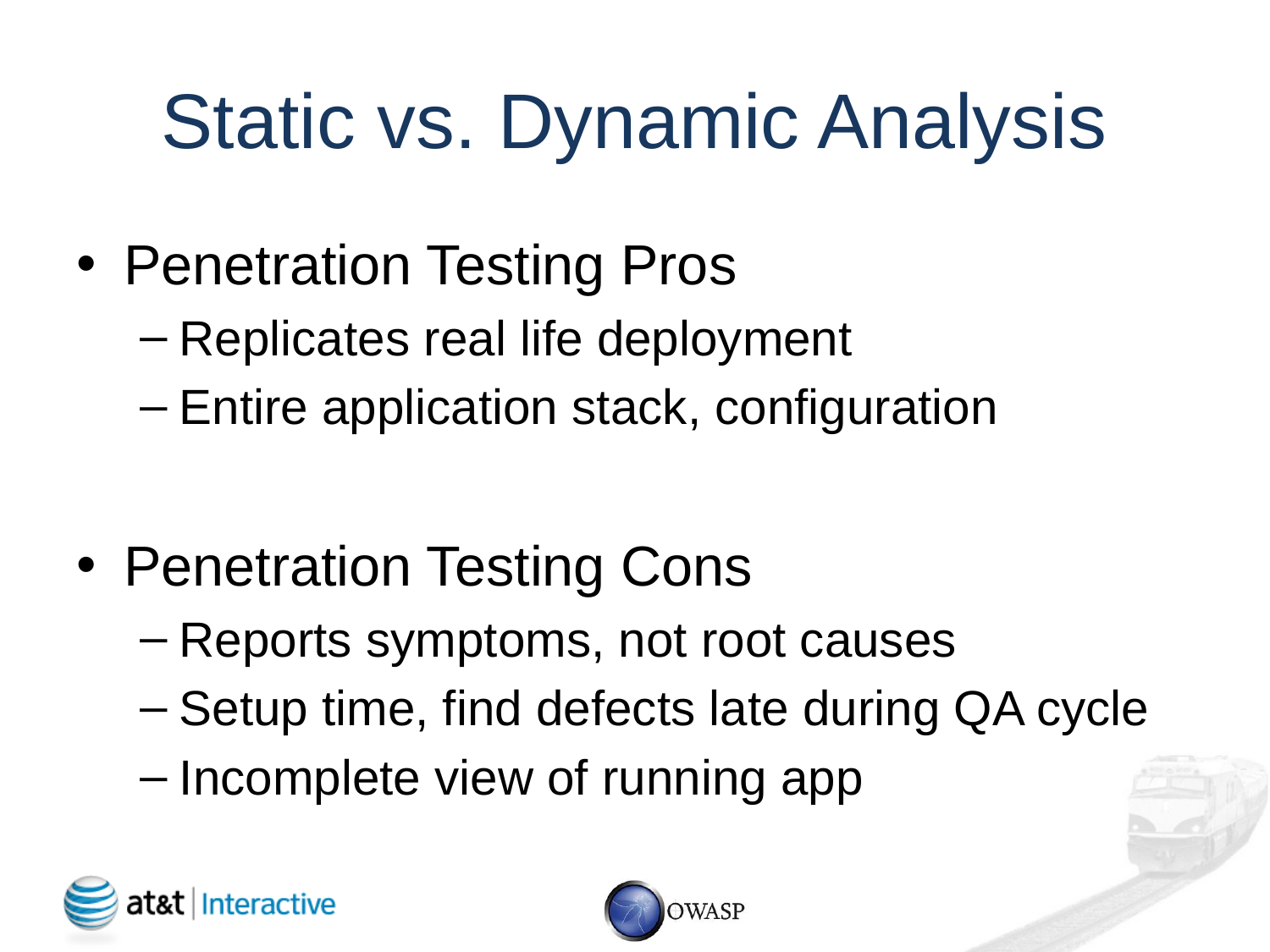

# Static vs. Dynamic Analysis
Penetration Testing Pros
Replicates real life deployment
Entire application stack, configuration

Penetration Testing Cons
Reports symptoms, not root causes
Setup time, find defects late during QA cycle
Incomplete view of running app